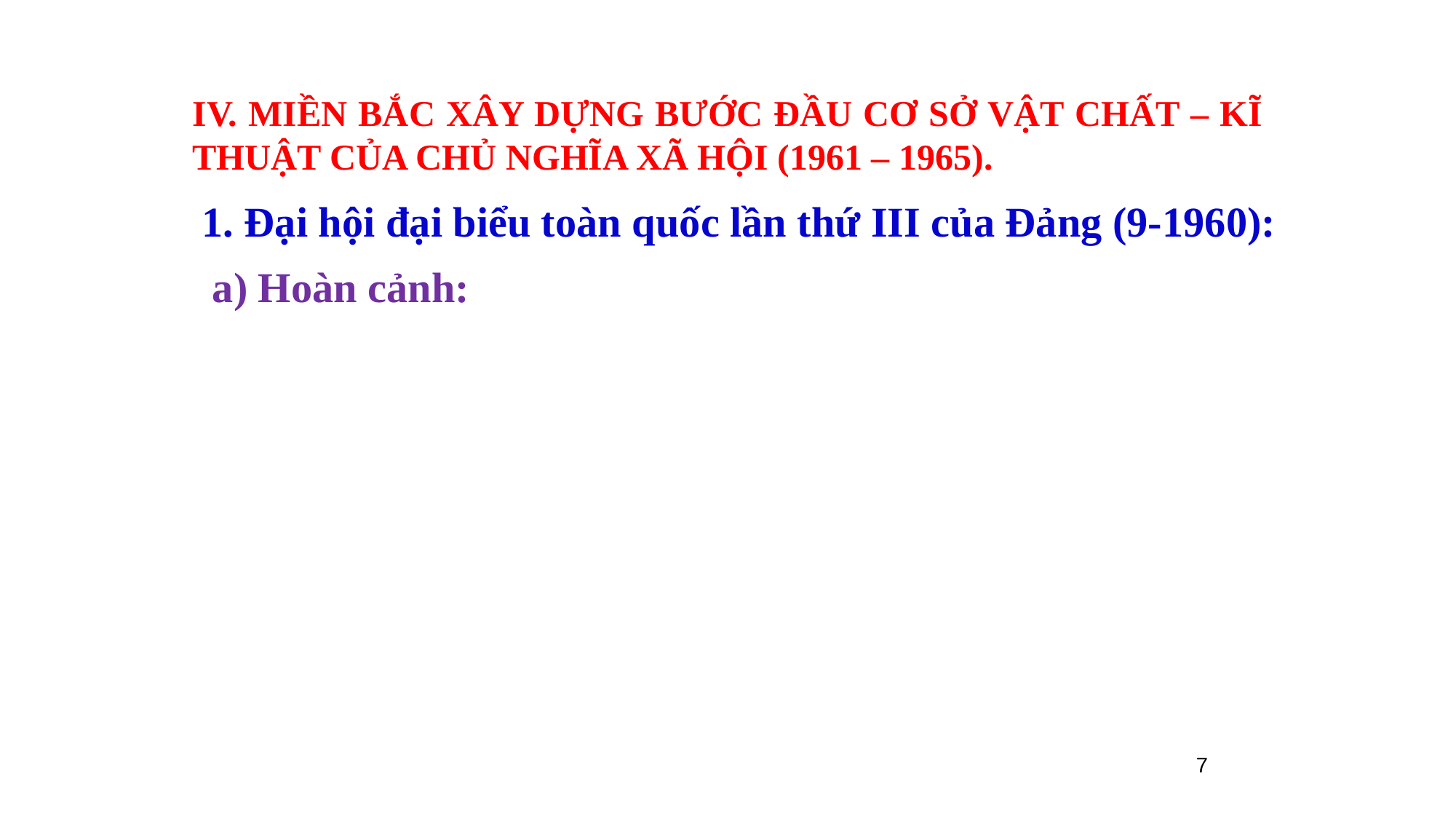

IV. MIỀN BẮC XÂY DỰNG BƯỚC ĐẦU CƠ SỞ VẬT CHẤT – KĨ THUẬT CỦA CHỦ NGHĨA XÃ HỘI (1961 – 1965).
1. Đại hội đại biểu toàn quốc lần thứ III của Đảng (9-1960):
a) Hoàn cảnh:

7